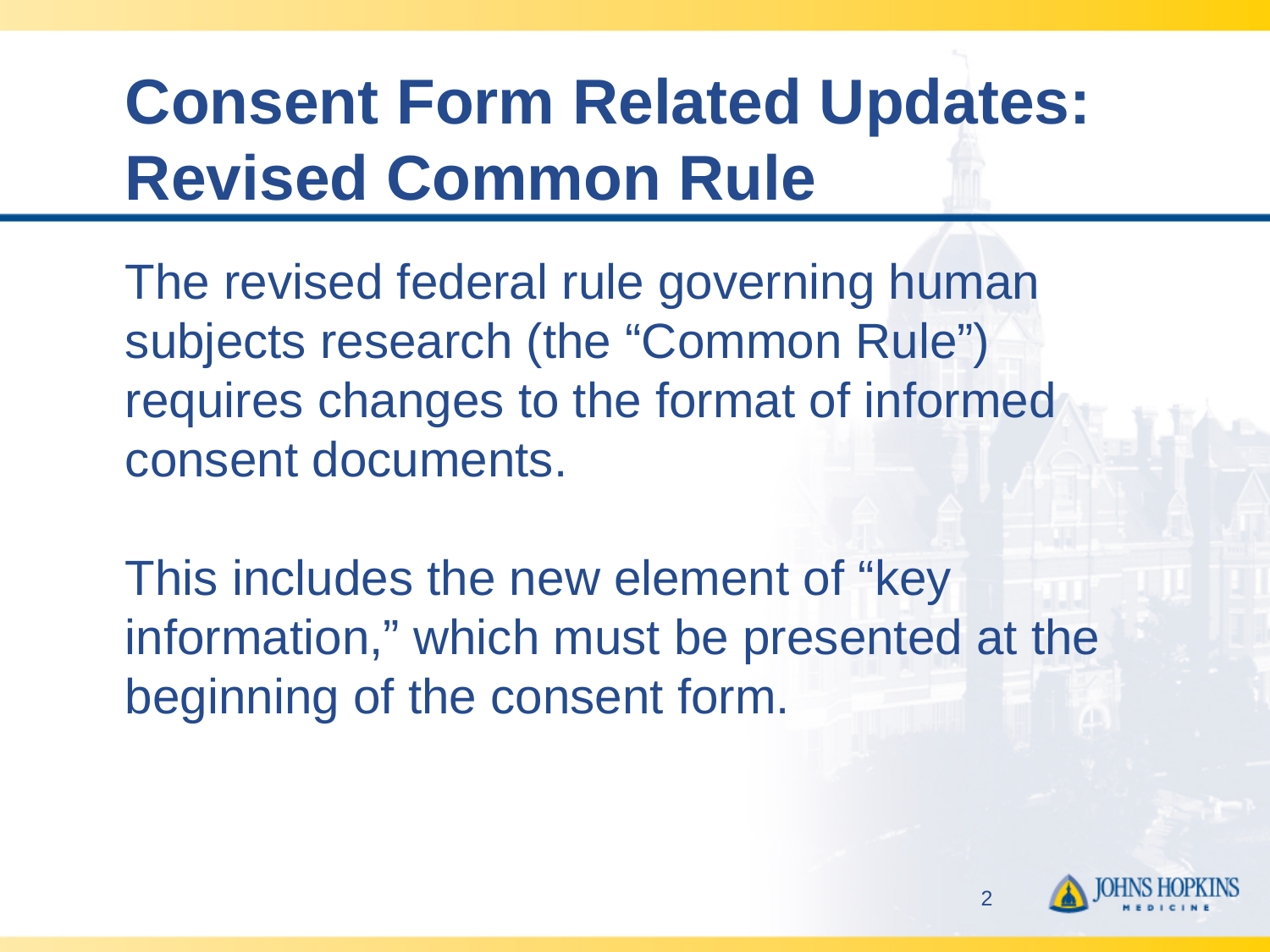

# Consent Form Related Updates: Revised Common Rule
The revised federal rule governing human subjects research (the “Common Rule”) requires changes to the format of informed consent documents.

This includes the new element of “key information,” which must be presented at the beginning of the consent form.

2